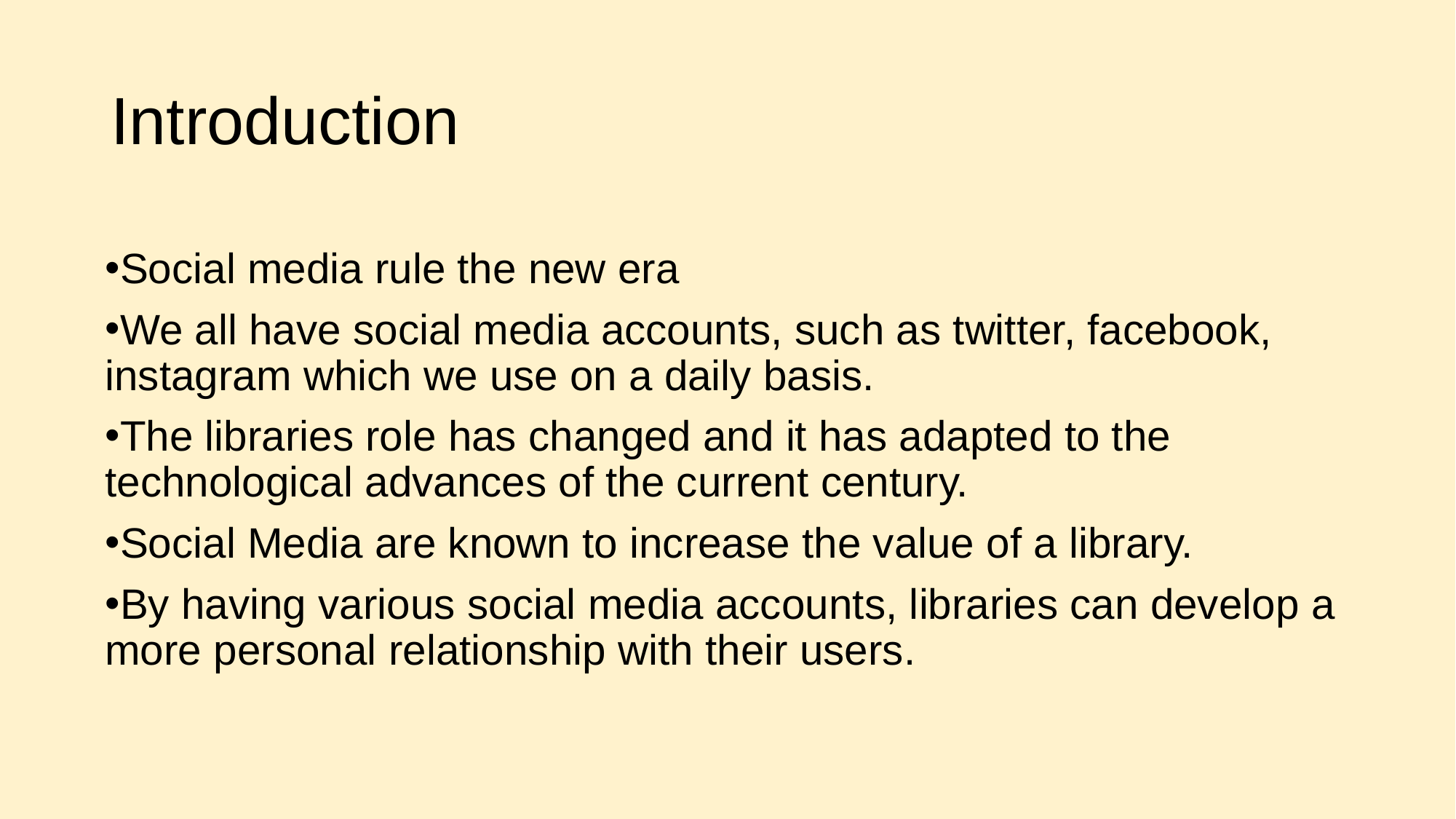

# Introduction

Social media rule the new era
We all have social media accounts, such as twitter, facebook, instagram which we use on a daily basis.
The libraries role has changed and it has adapted to the technological advances of the current century.
Social Media are known to increase the value of a library.
By having various social media accounts, libraries can develop a more personal relationship with their users.